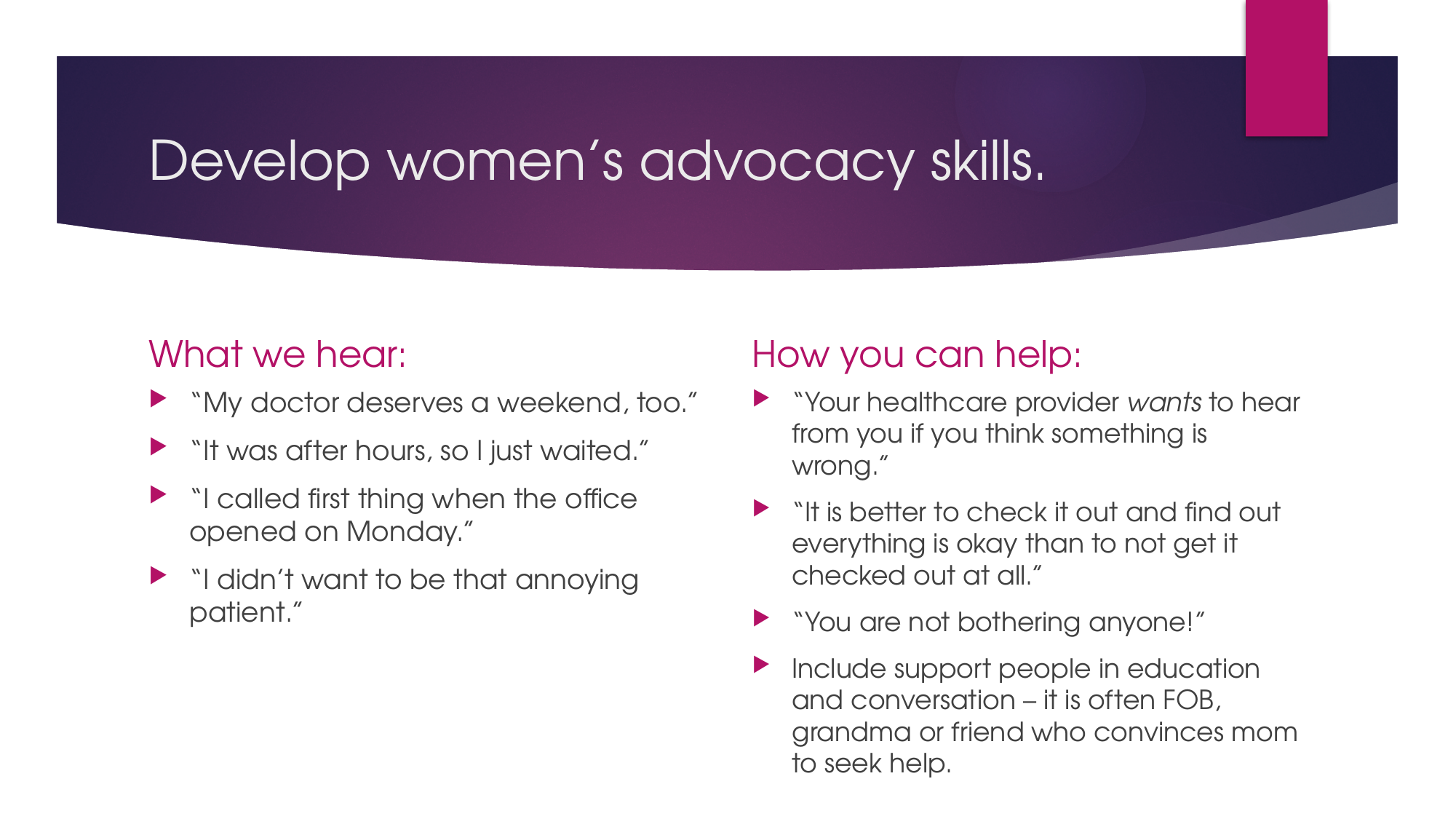

# Develop women’s advocacy skills.
What we hear:
How you can help:
“My doctor deserves a weekend, too.”
“It was after hours, so I just waited.”
“I called first thing when the office opened on Monday.”
“I didn’t want to be that annoying patient.”

“Your healthcare provider wants to hear from you if you think something is wrong.”
“It is better to check it out and find out everything is okay than to not get it checked out at all.”
“You are not bothering anyone!”
Include support people in education and conversation – it is often FOB, grandma or friend who convinces mom to seek help.